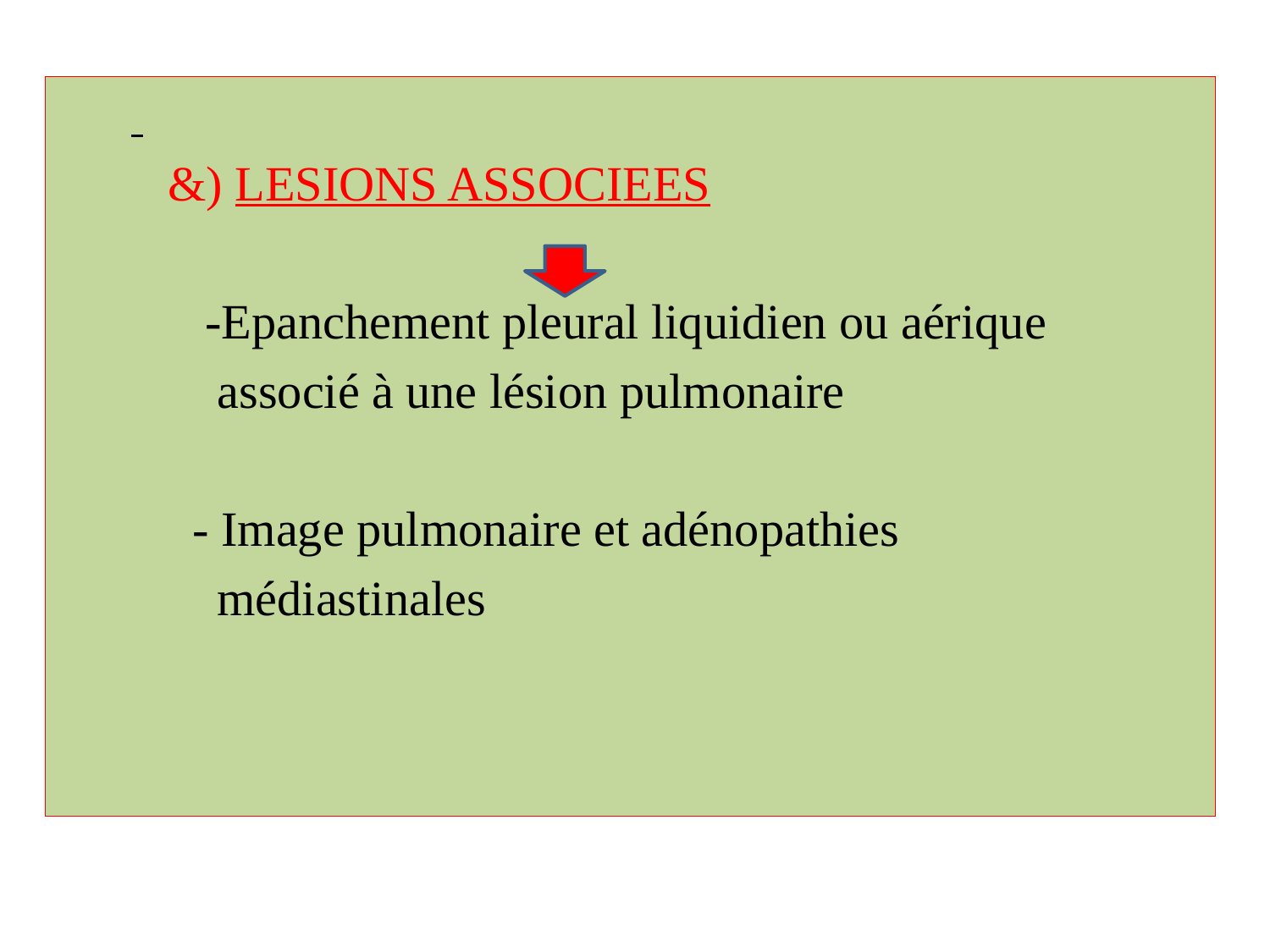

&) LESIONS ASSOCIEES

            -Epanchement pleural liquidien ou aérique
             associé à une lésion pulmonaire

           - Image pulmonaire et adénopathies
             médiastinales